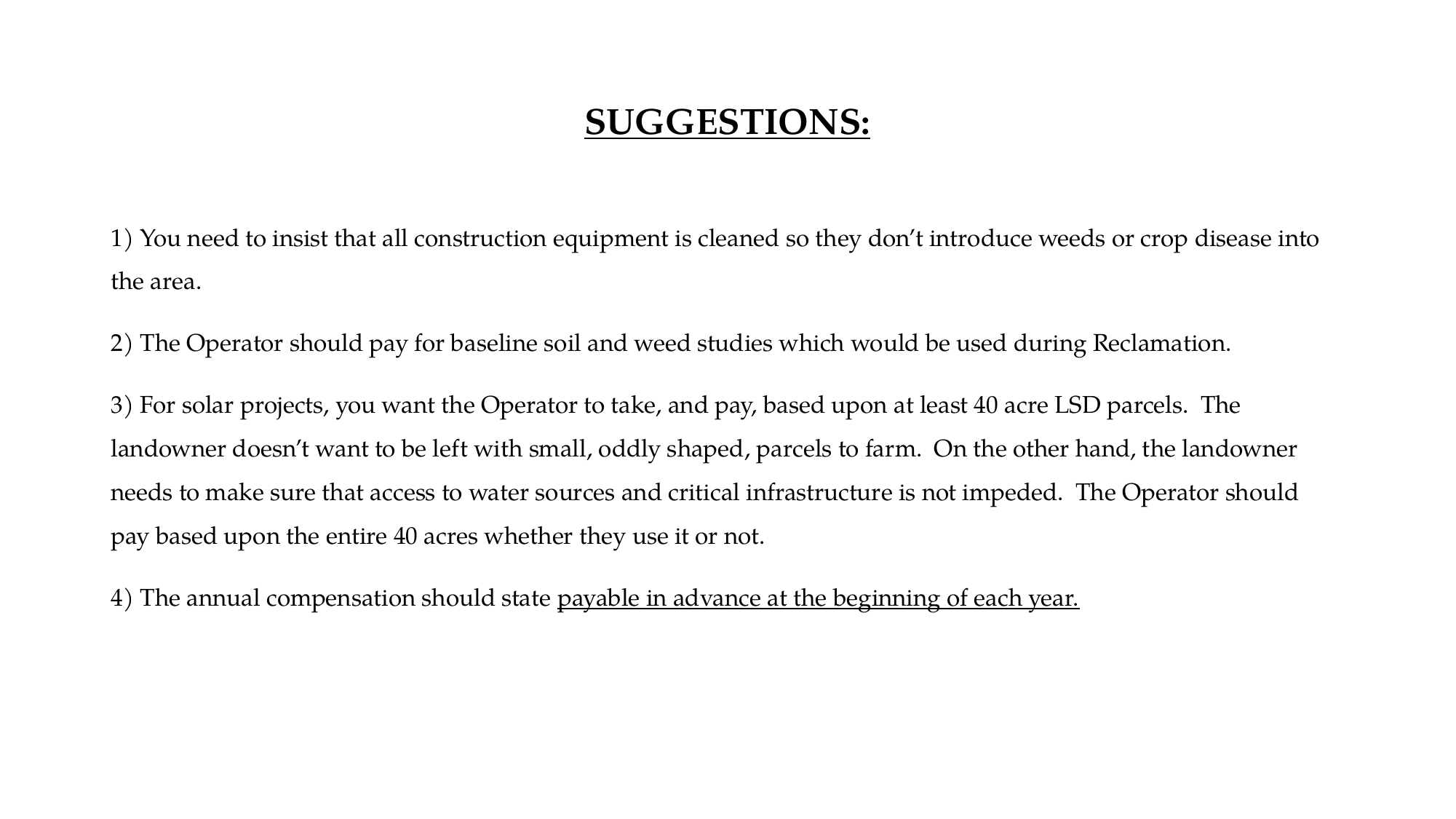

# SUGGESTIONS:
1) You need to insist that all construction equipment is cleaned so they don’t introduce weeds or crop disease into the area.
2) The Operator should pay for baseline soil and weed studies which would be used during Reclamation.
3) For solar projects, you want the Operator to take, and pay, based upon at least 40 acre LSD parcels.  The landowner doesn’t want to be left with small, oddly shaped, parcels to farm.  On the other hand, the landowner needs to make sure that access to water sources and critical infrastructure is not impeded.  The Operator should pay based upon the entire 40 acres whether they use it or not.
4) The annual compensation should state payable in advance at the beginning of each year.